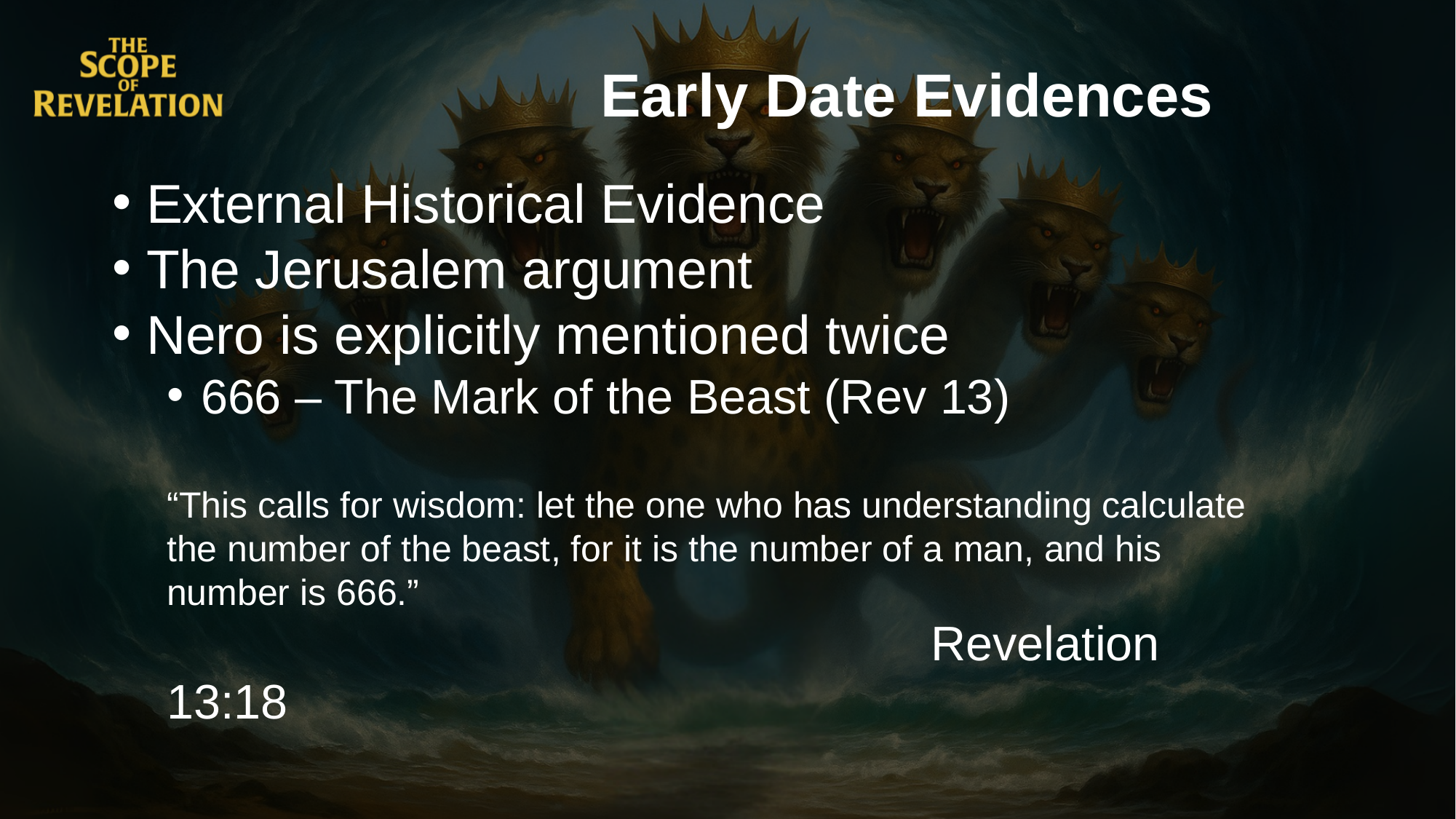

Early Date Evidences
External Historical Evidence
The Jerusalem argument
Nero is explicitly mentioned twice
666 – The Mark of the Beast (Rev 13)

“This calls for wisdom: let the one who has understanding calculate the number of the beast, for it is the number of a man, and his number is 666.”
							Revelation 13:18